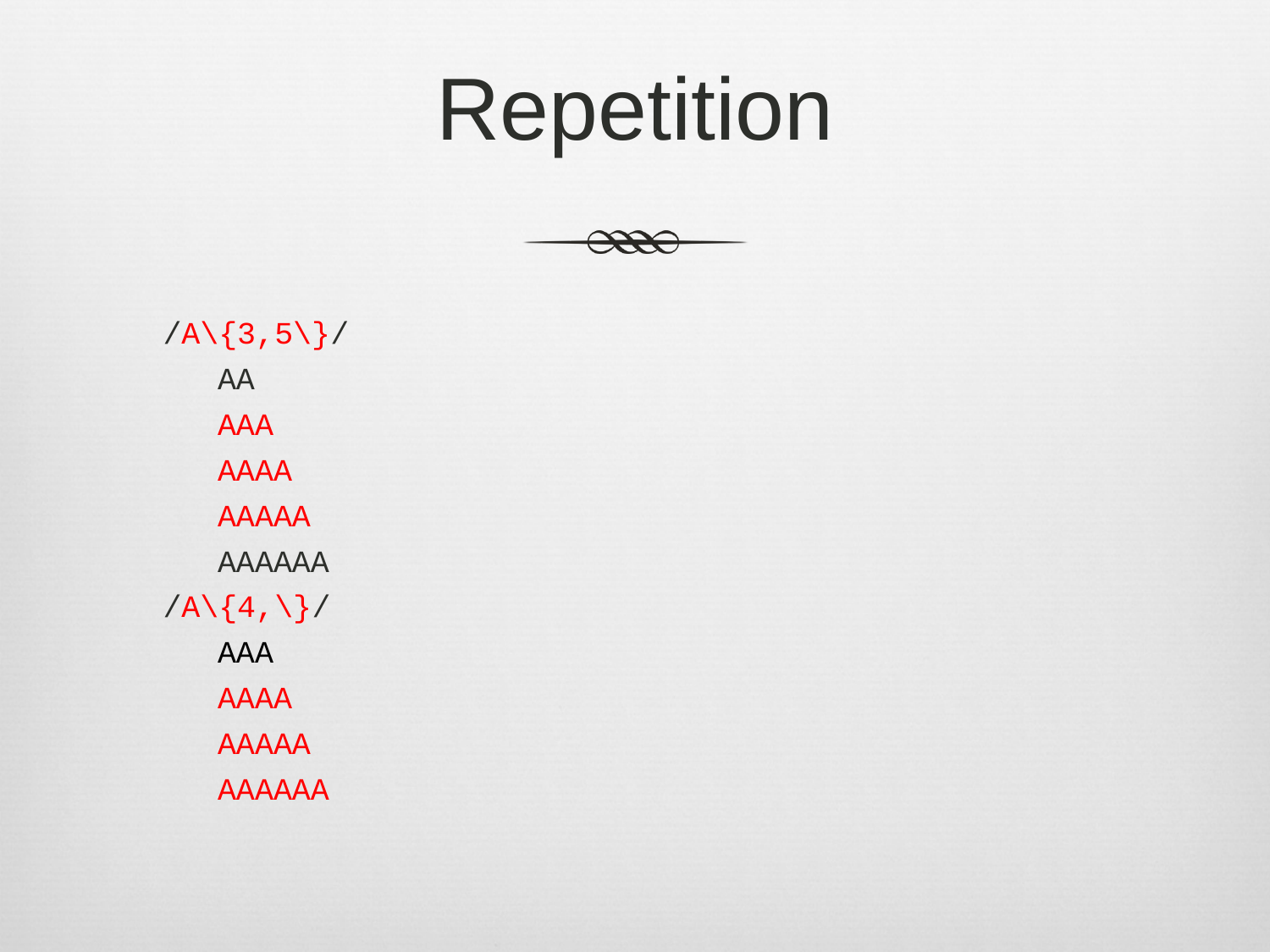

# Repetition
/A\{3,5\}/
	AA
	AAA
	AAAA
	AAAAA
	AAAAAA
/A\{4,\}/
	AAA
	AAAA
	AAAAA
	AAAAAA